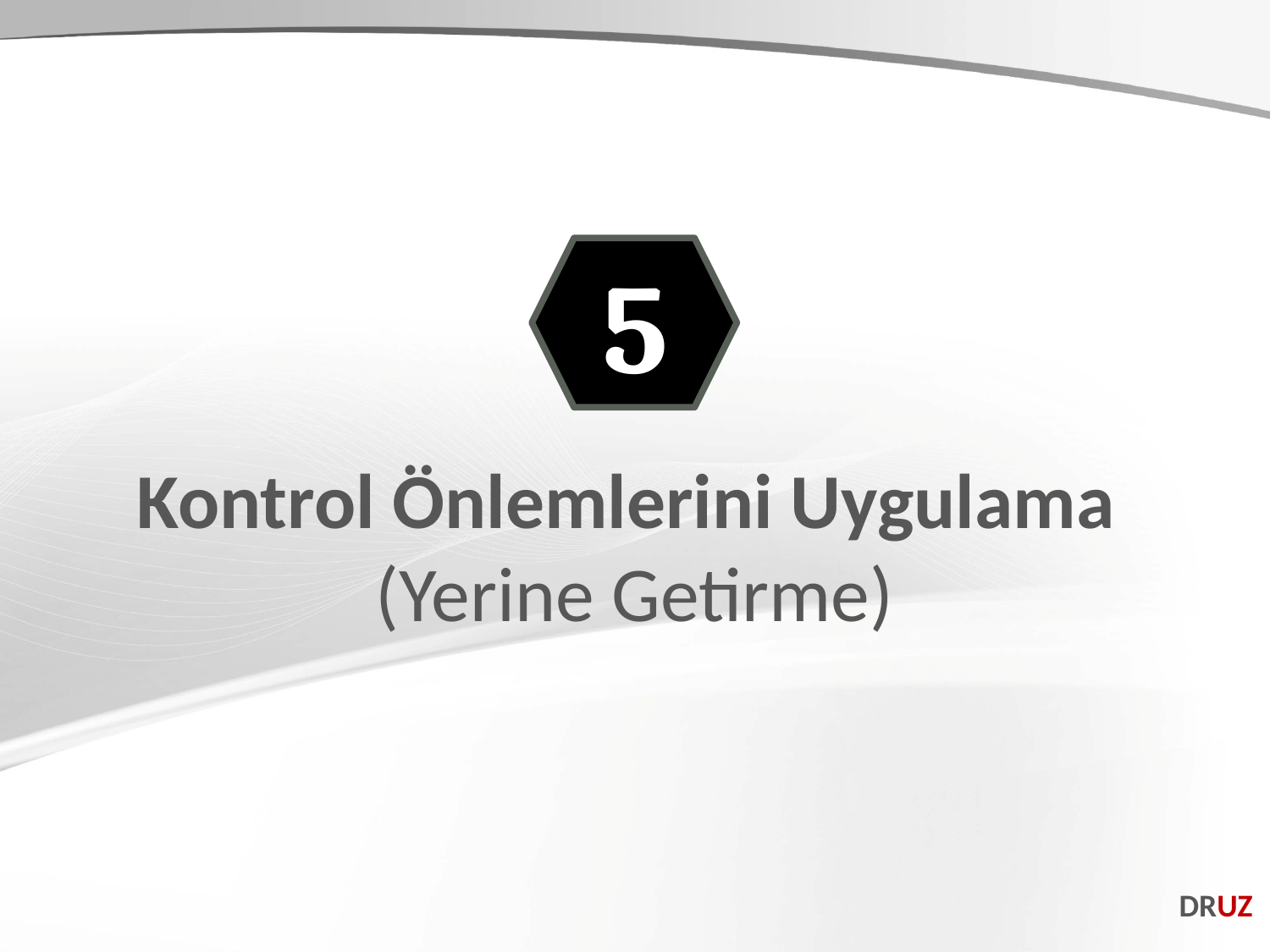

5
Kontrol Önlemlerini Uygulama
(Yerine Getirme)
DRUZ